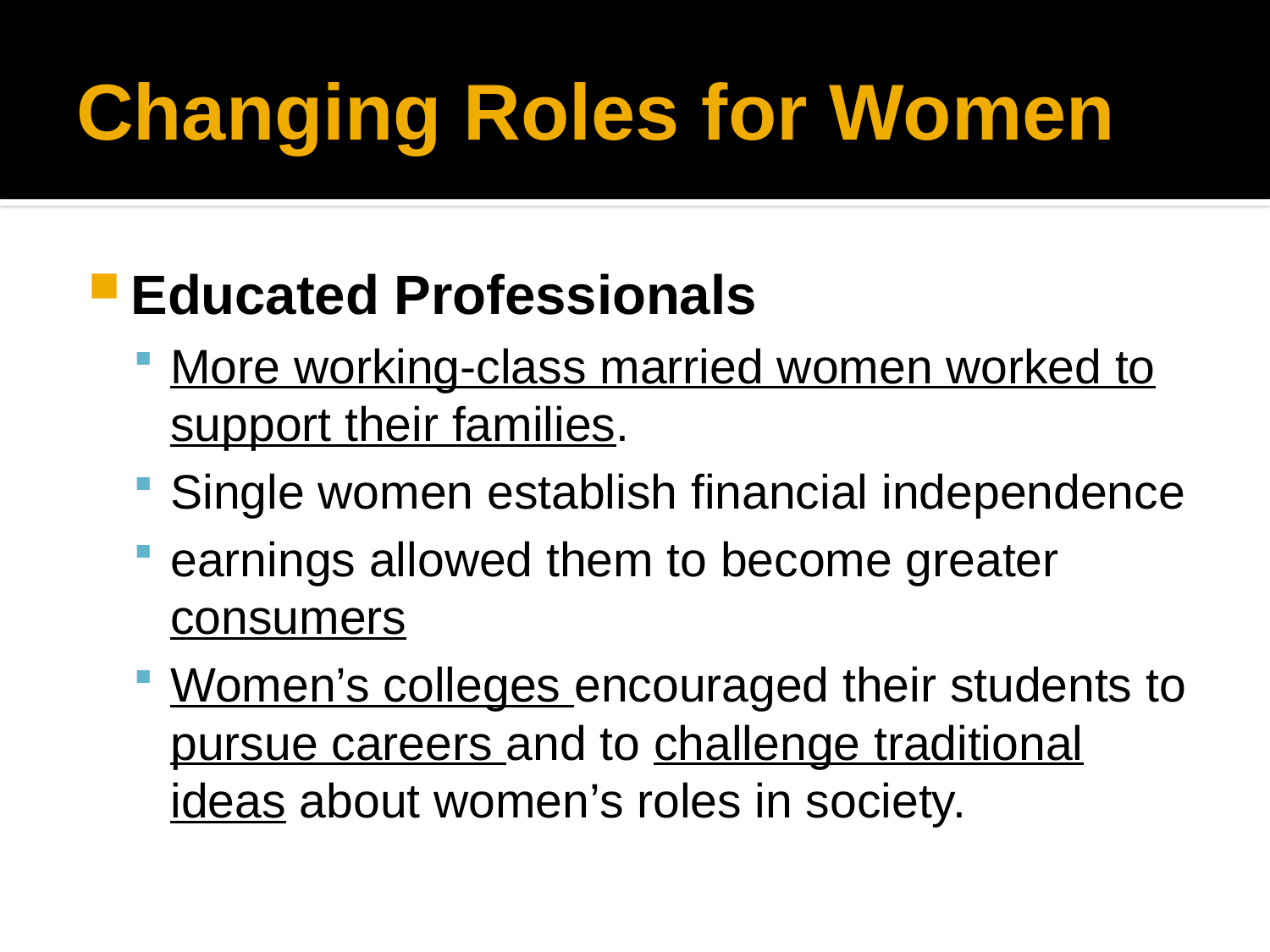

# Changing Roles for Women
Educated Professionals
More working-class married women worked to support their families.
Single women establish financial independence
earnings allowed them to become greater consumers
Women’s colleges encouraged their students to pursue careers and to challenge traditional ideas about women’s roles in society.